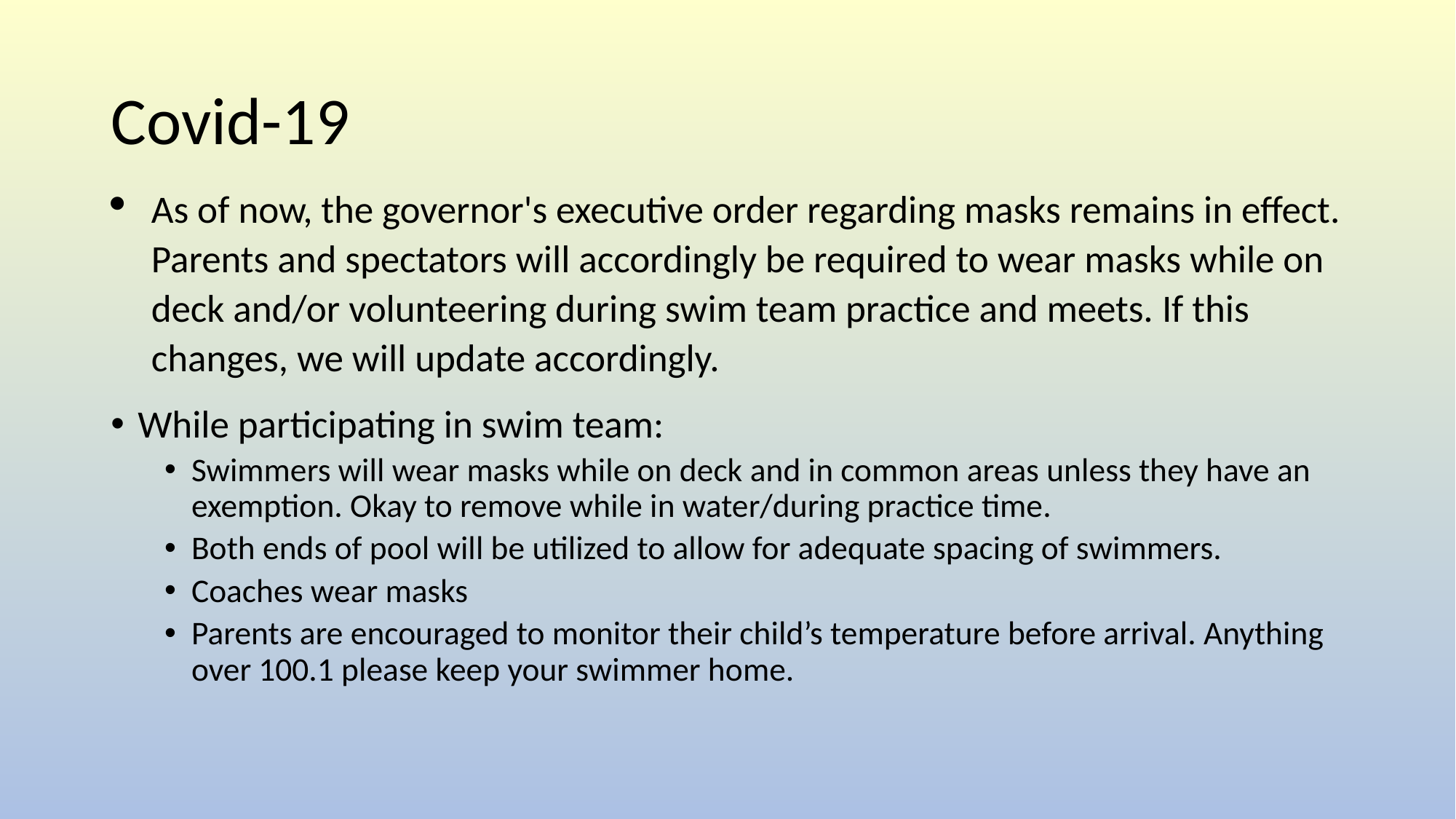

# Covid-19
As of now, the governor's executive order regarding masks remains in effect. Parents and spectators will accordingly be required to wear masks while on deck and/or volunteering during swim team practice and meets. If this changes, we will update accordingly.
While participating in swim team:
Swimmers will wear masks while on deck and in common areas unless they have an exemption. Okay to remove while in water/during practice time.
Both ends of pool will be utilized to allow for adequate spacing of swimmers.
Coaches wear masks
Parents are encouraged to monitor their child’s temperature before arrival. Anything over 100.1 please keep your swimmer home.